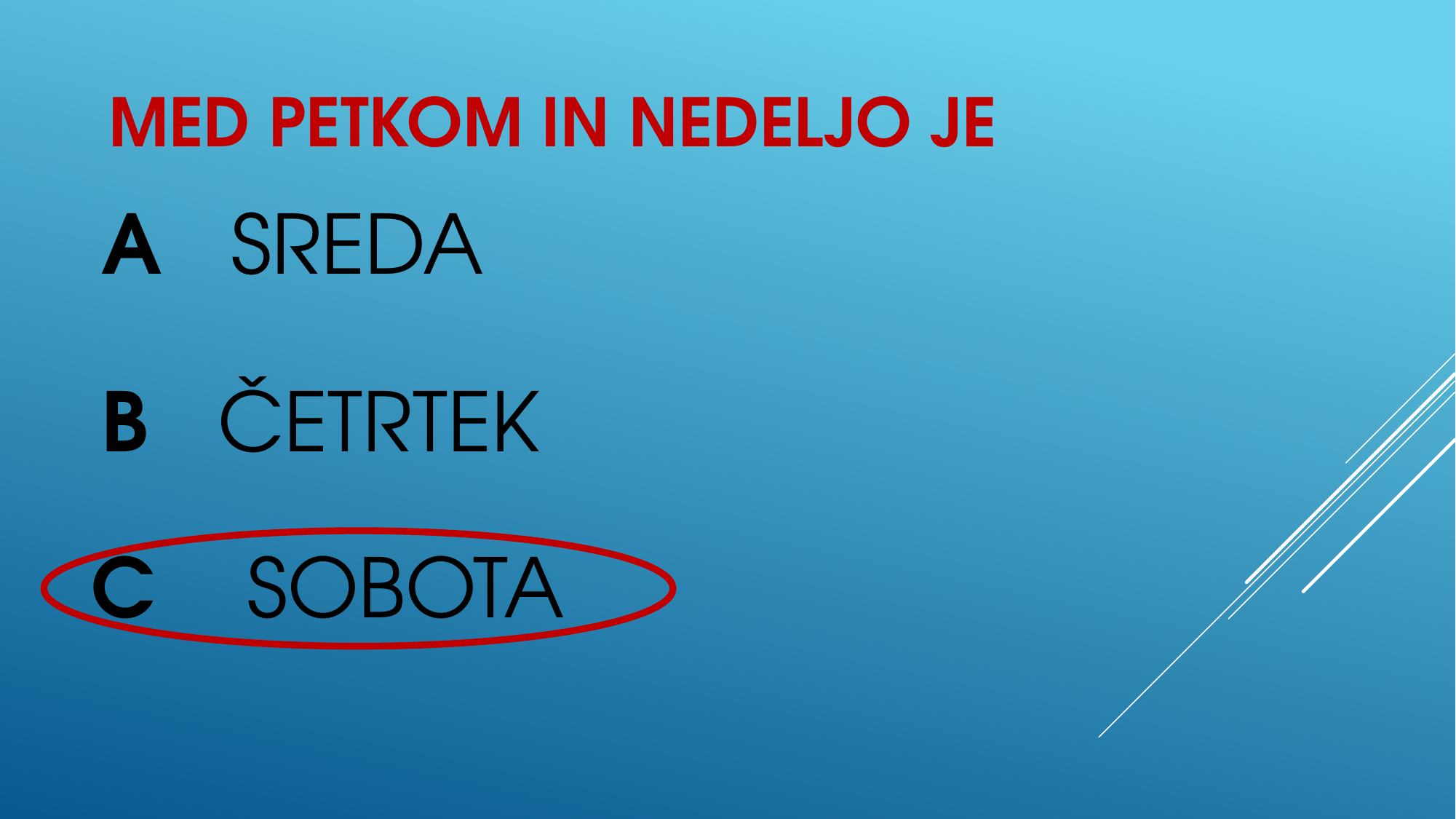

# MED PETKOM IN NEDELJO JE
A   SREDA
B   ČETRTEK

C    SOBOTA